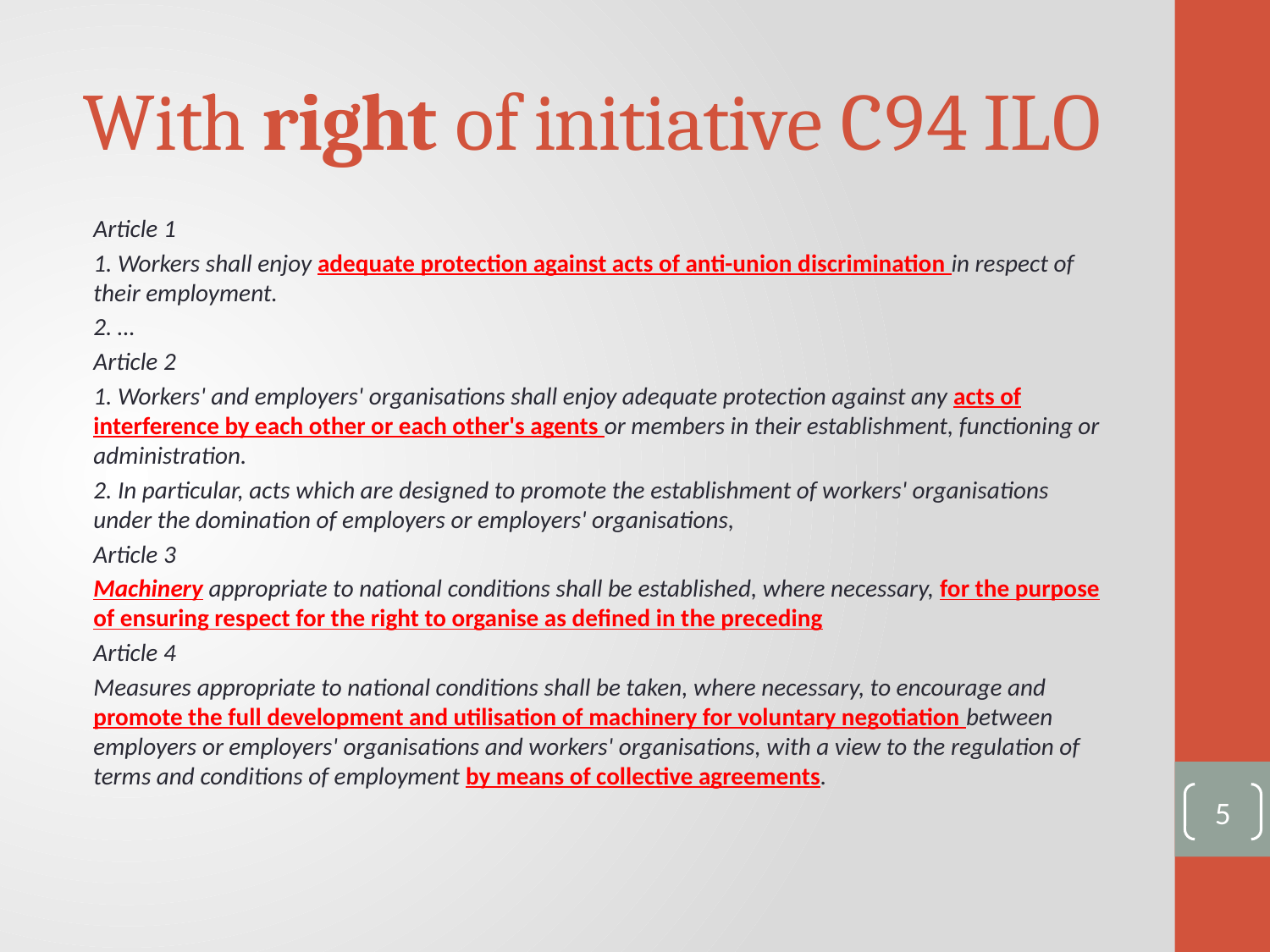

# With right of initiative C94 ILO
Article 1
1. Workers shall enjoy adequate protection against acts of anti-union discrimination in respect of their employment.
2. …
Article 2
1. Workers' and employers' organisations shall enjoy adequate protection against any acts of interference by each other or each other's agents or members in their establishment, functioning or administration.
2. In particular, acts which are designed to promote the establishment of workers' organisations under the domination of employers or employers' organisations,
Article 3
Machinery appropriate to national conditions shall be established, where necessary, for the purpose of ensuring respect for the right to organise as defined in the preceding
Article 4
Measures appropriate to national conditions shall be taken, where necessary, to encourage and promote the full development and utilisation of machinery for voluntary negotiation between employers or employers' organisations and workers' organisations, with a view to the regulation of terms and conditions of employment by means of collective agreements.

5